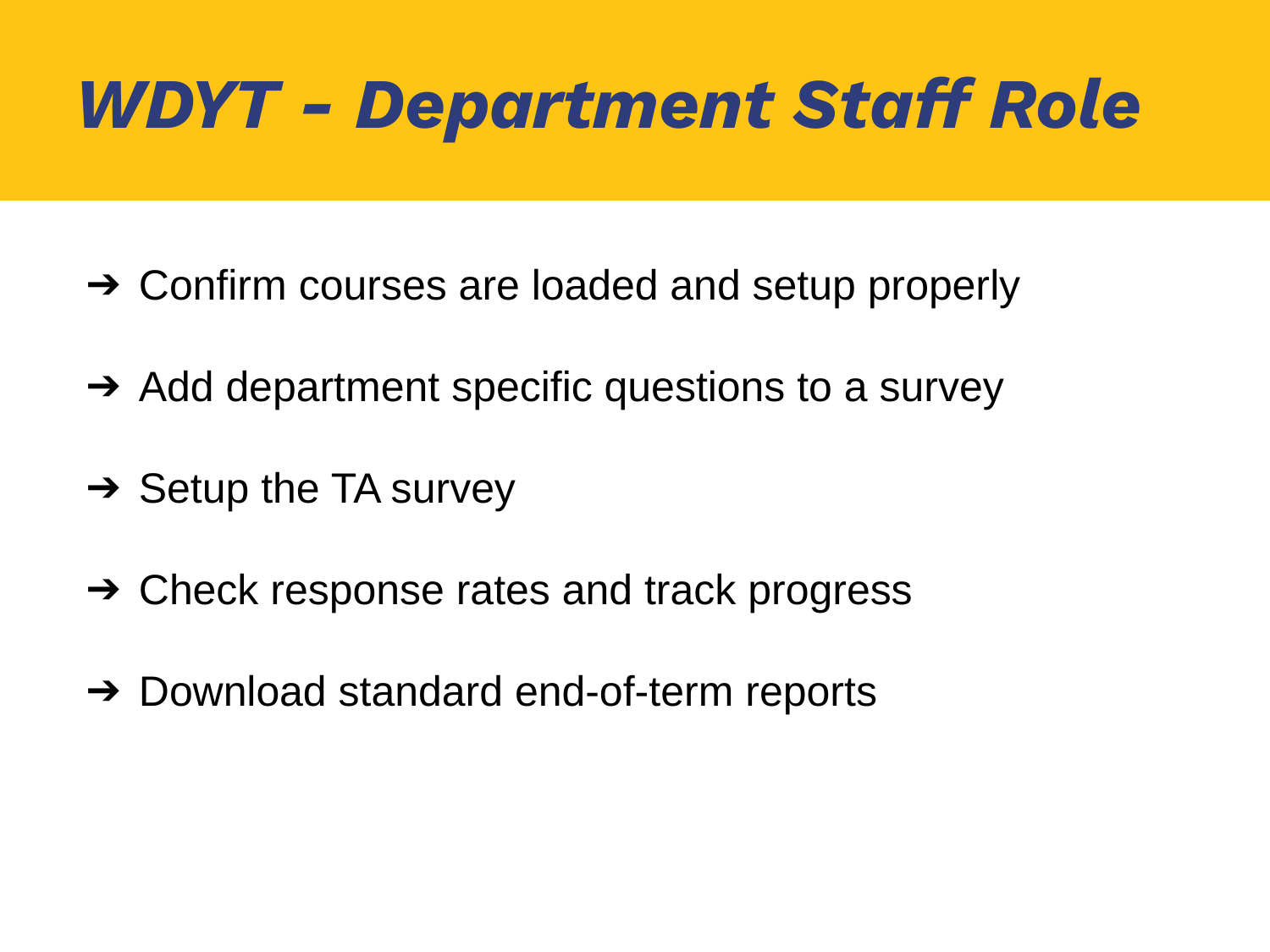

WDYT - Department Staff Role
Confirm courses are loaded and setup properly

Add department specific questions to a survey

Setup the TA survey

Check response rates and track progress

Download standard end-of-term reports